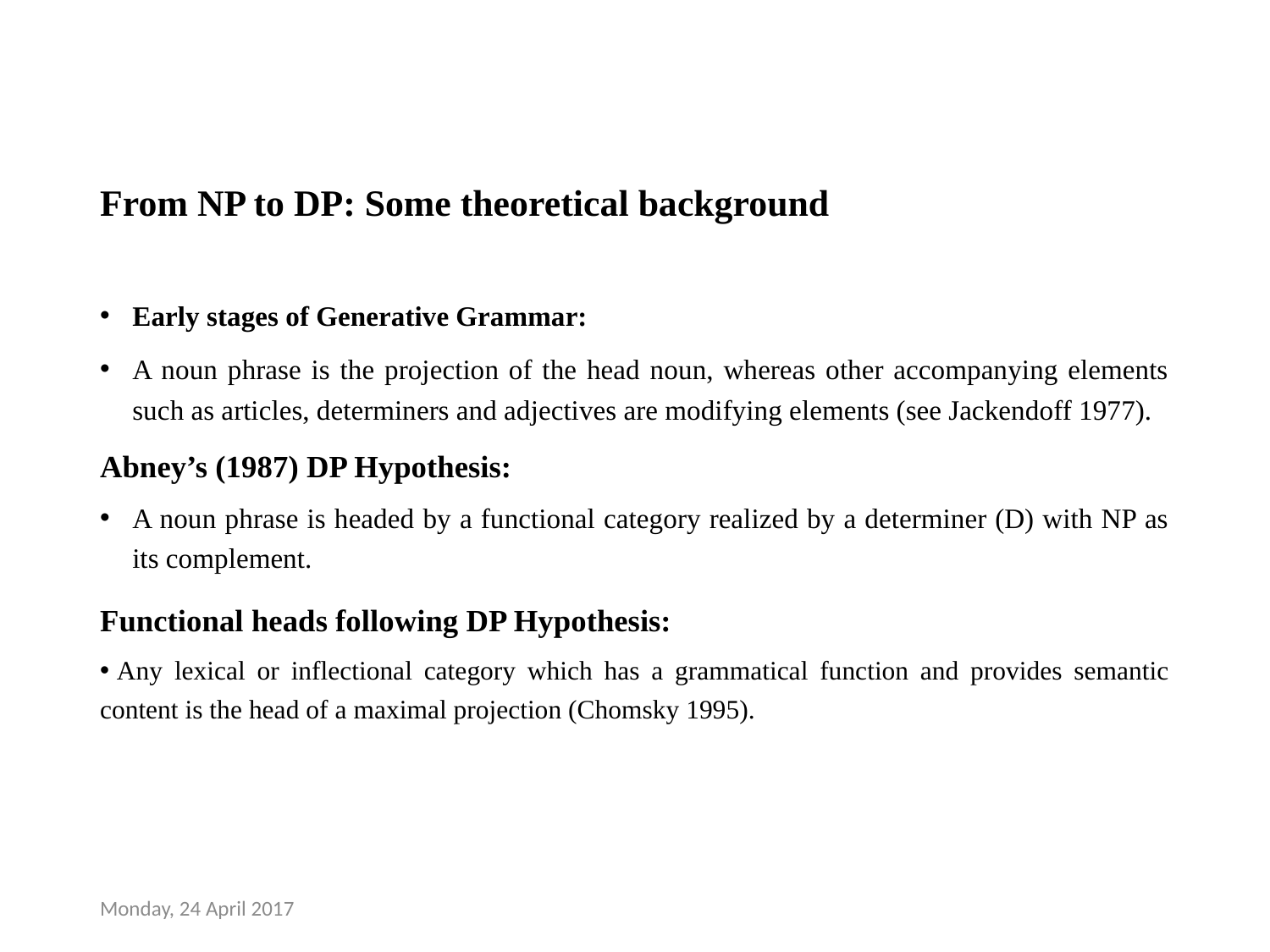

# From NP to DP: Some theoretical background

Early stages of Generative Grammar:
A noun phrase is the projection of the head noun, whereas other accompanying elements such as articles, determiners and adjectives are modifying elements (see Jackendoff 1977).
Abney’s (1987) DP Hypothesis:
A noun phrase is headed by a functional category realized by a determiner (D) with NP as its complement.
Functional heads following DP Hypothesis:
 Any lexical or inflectional category which has a grammatical function and provides semantic content is the head of a maximal projection (Chomsky 1995).

Monday, 24 April 2017